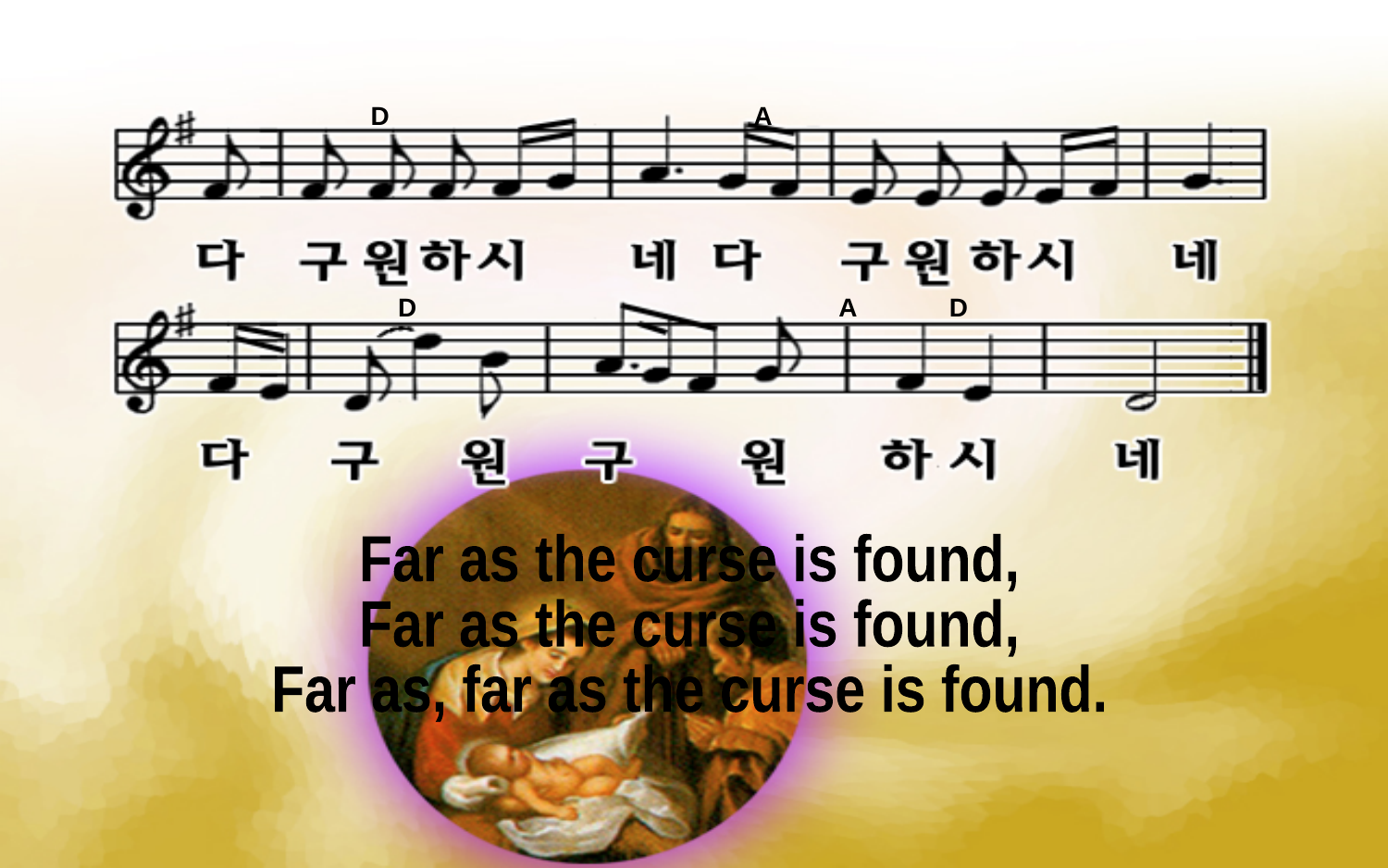

D                                                   A
D                                                           A             D
Far as the curse is found,
Far as the curse is found,
Far as, far as the curse is found.